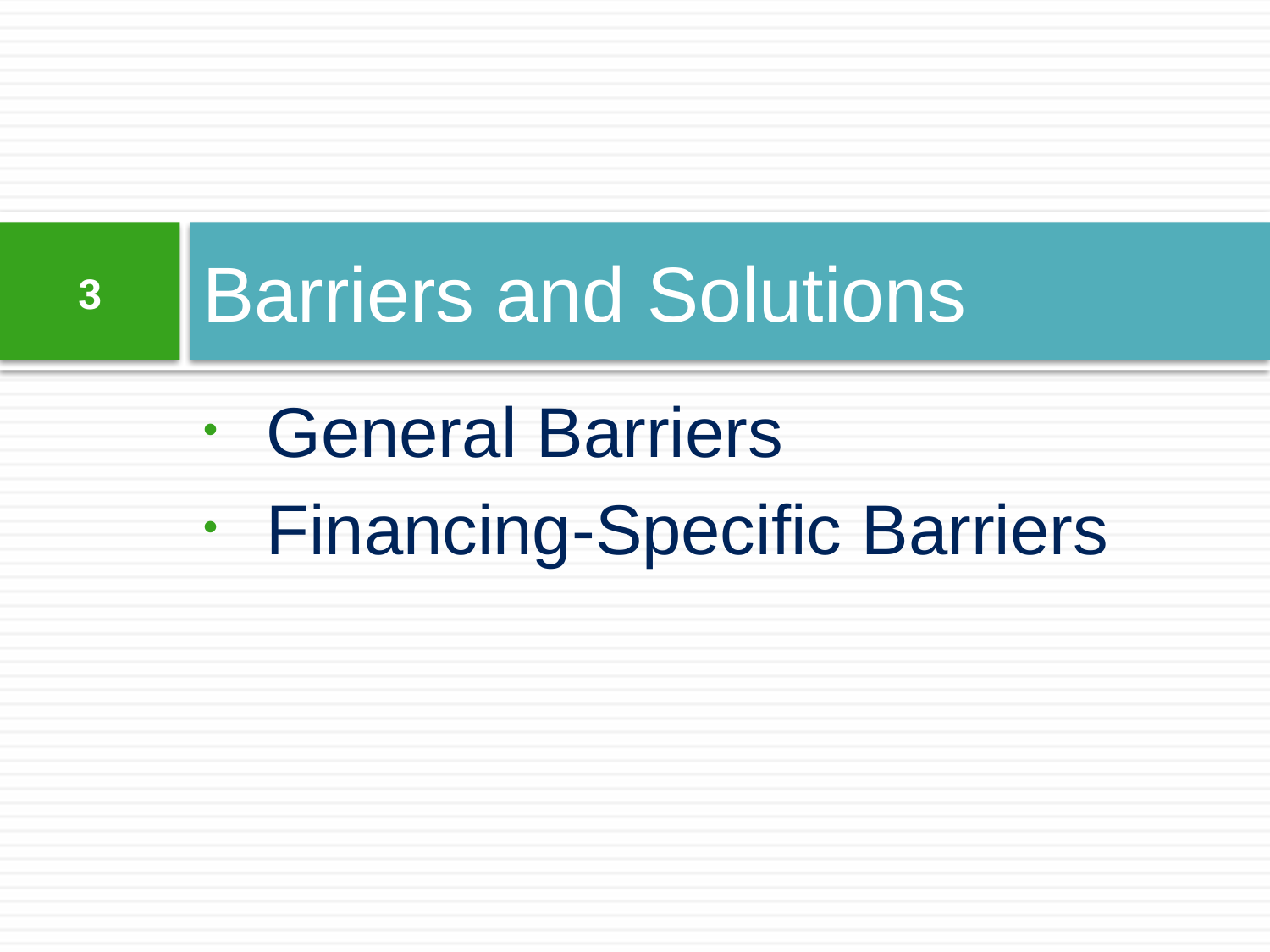

# Barriers and Solutions
3
General Barriers
Financing-Specific Barriers